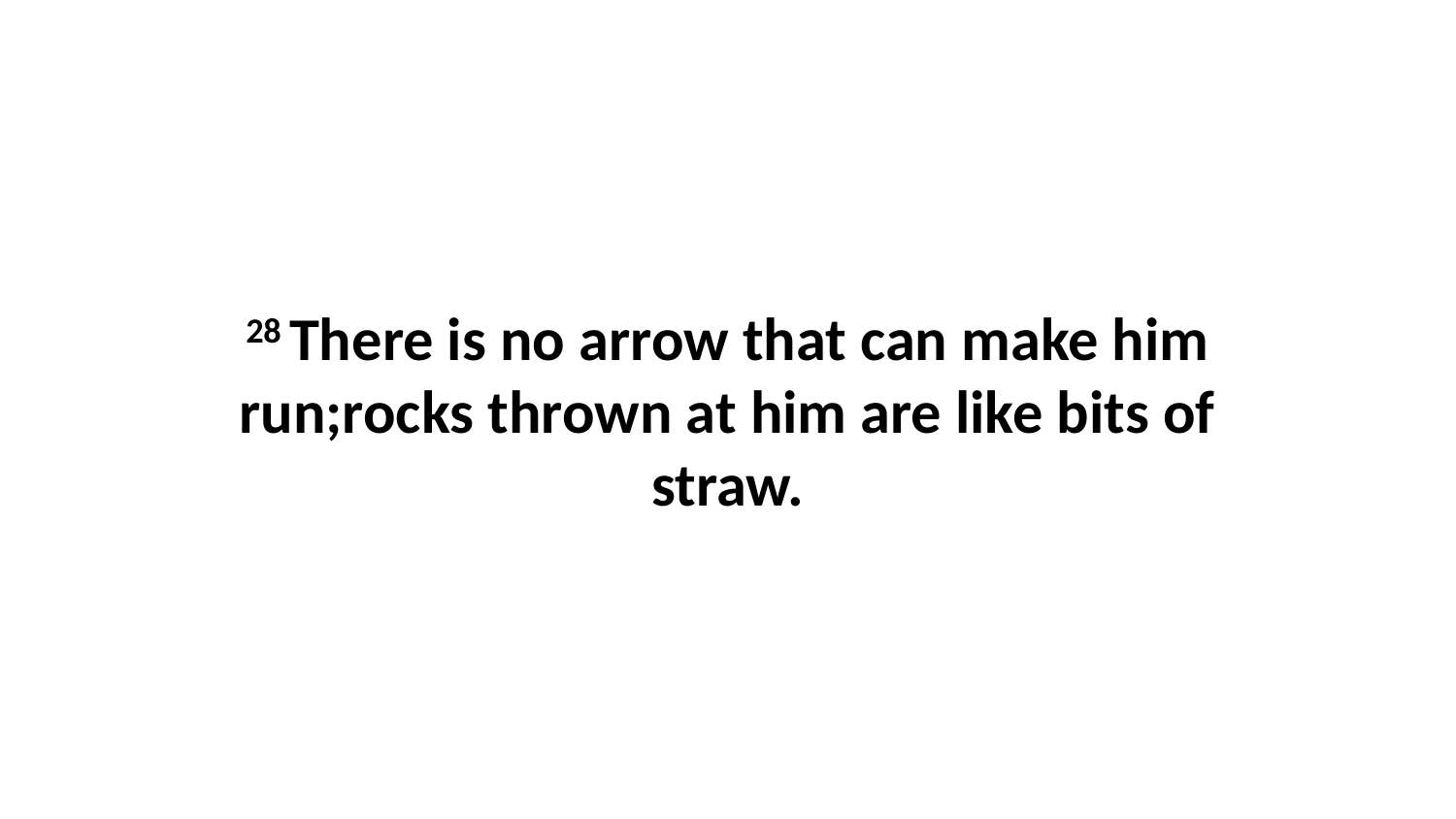

28 There is no arrow that can make him run;rocks thrown at him are like bits of straw.